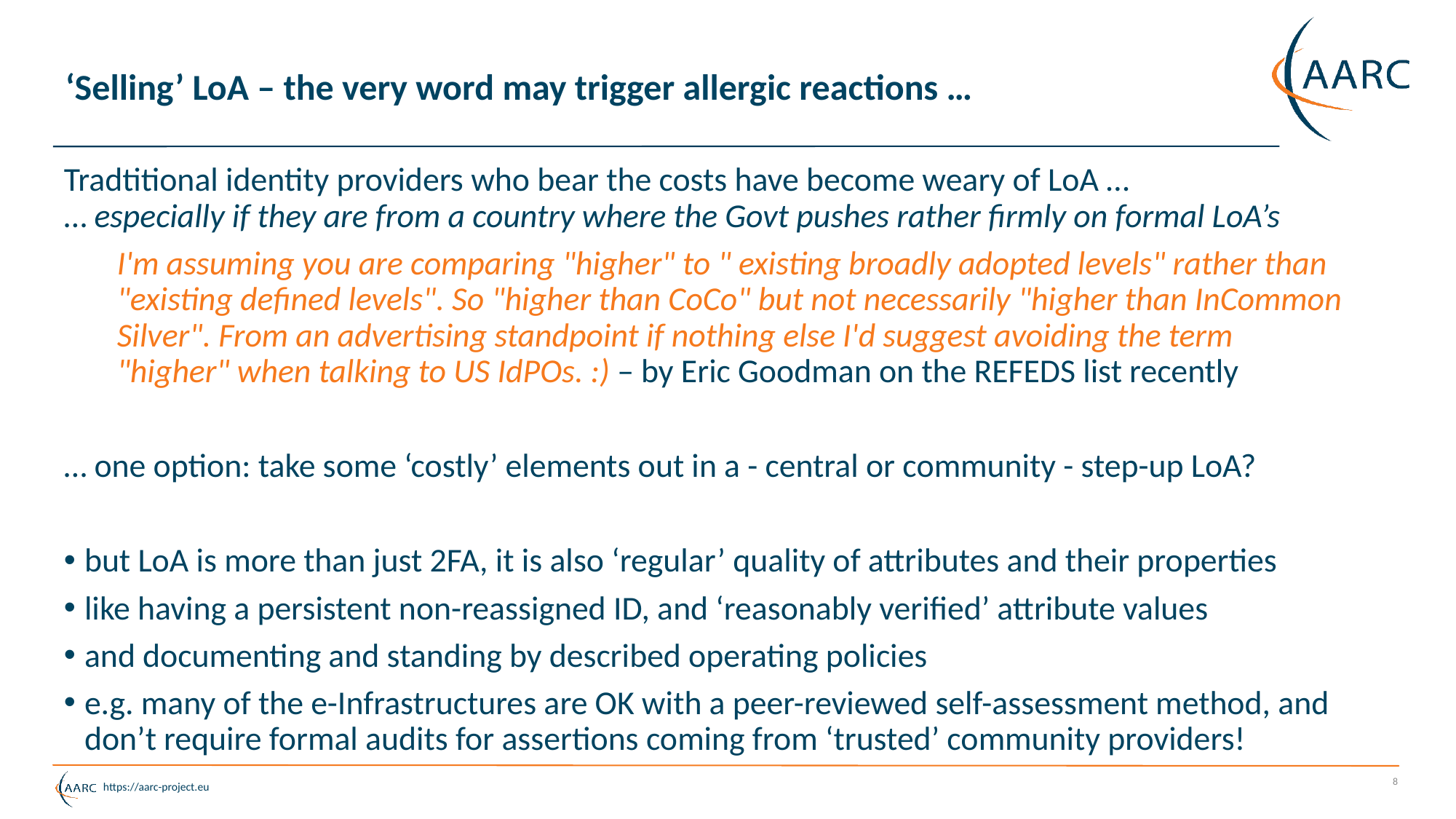

# ‘Selling’ LoA – the very word may trigger allergic reactions …
Tradtitional identity providers who bear the costs have become weary of LoA …
… especially if they are from a country where the Govt pushes rather firmly on formal LoA’s
I'm assuming you are comparing "higher" to " existing broadly adopted levels" rather than "existing defined levels". So "higher than CoCo" but not necessarily "higher than InCommon Silver". From an advertising standpoint if nothing else I'd suggest avoiding the term "higher" when talking to US IdPOs. :) – by Eric Goodman on the REFEDS list recently

… one option: take some ‘costly’ elements out in a - central or community - step-up LoA?

but LoA is more than just 2FA, it is also ‘regular’ quality of attributes and their properties
like having a persistent non-reassigned ID, and ‘reasonably verified’ attribute values
and documenting and standing by described operating policies
e.g. many of the e-Infrastructures are OK with a peer-reviewed self-assessment method, and don’t require formal audits for assertions coming from ‘trusted’ community providers!
8